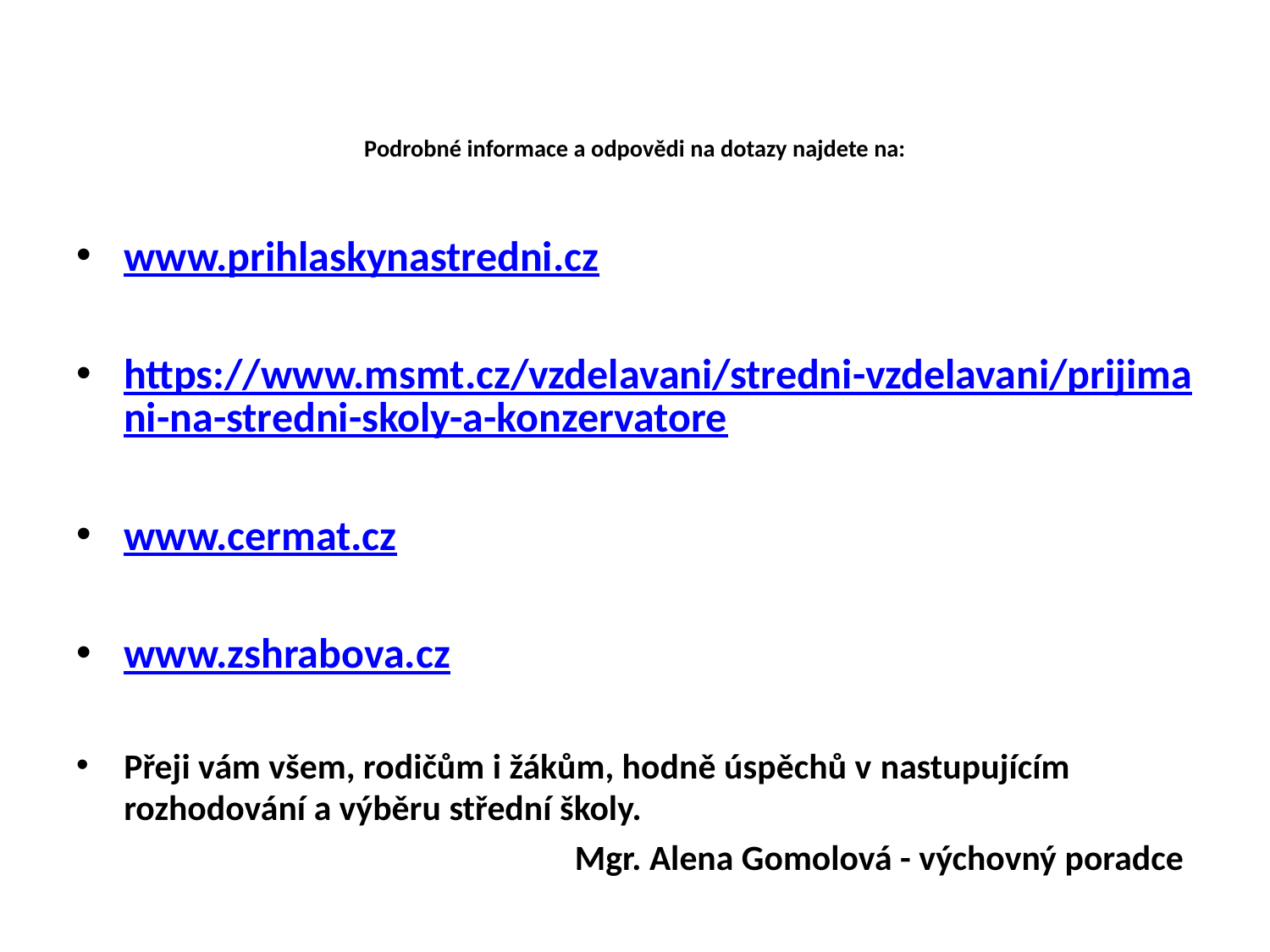

# Podrobné informace a odpovědi na dotazy najdete na:
www.prihlaskynastredni.cz

https://www.msmt.cz/vzdelavani/stredni-vzdelavani/prijimani-na-stredni-skoly-a-konzervatore

www.cermat.cz

www.zshrabova.cz

Přeji vám všem, rodičům i žákům, hodně úspěchů v nastupujícím rozhodování a výběru střední školy.
                                                              Mgr. Alena Gomolová - výchovný poradce